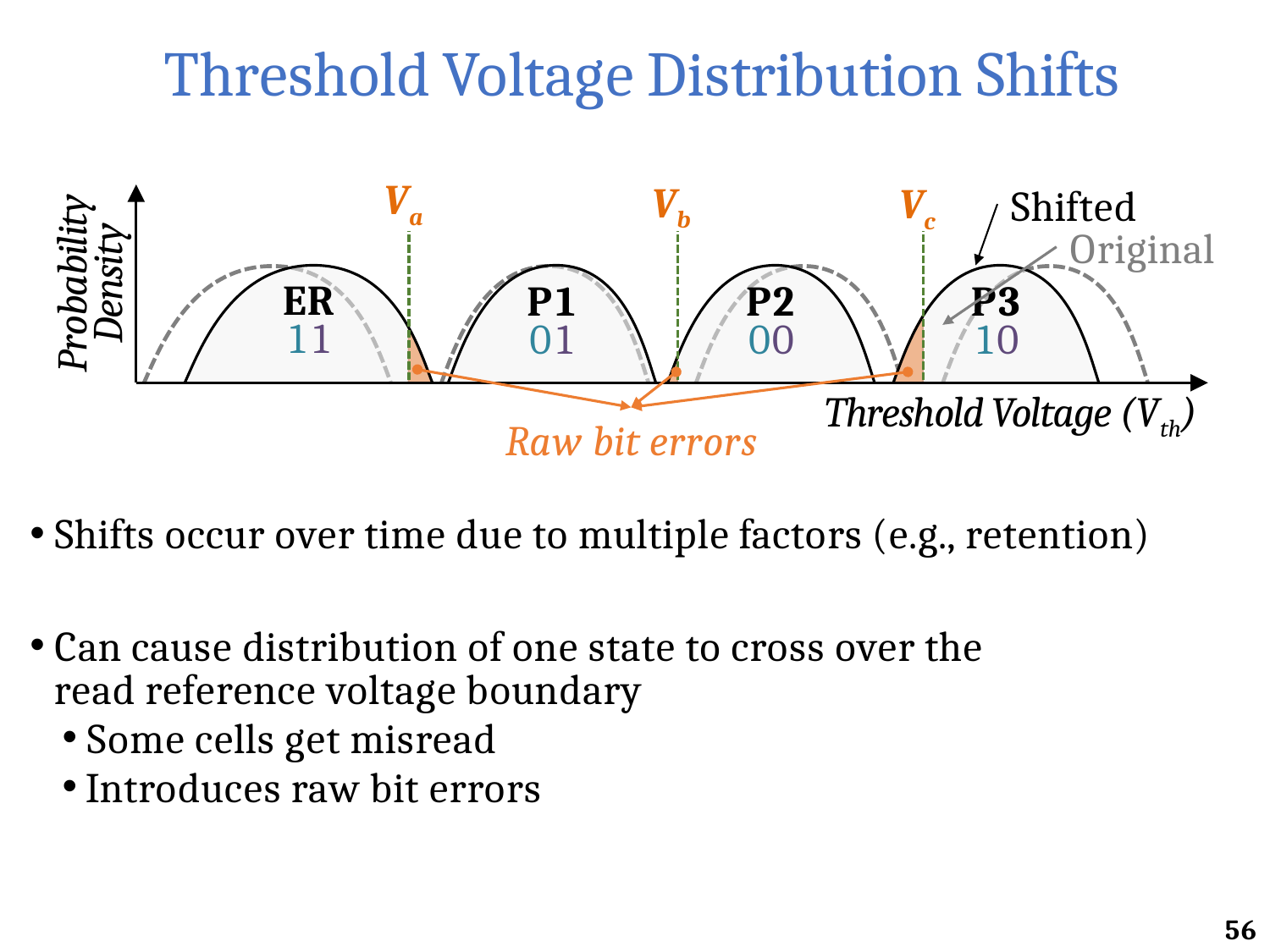

# Threshold Voltage Distribution Shifts
Va
Vb
Shifted
Vc
Original
Probability
Density
ER
11
P1
01
P2
00
P3
10

Threshold Voltage (Vth)
Raw bit errors
Shifts occur over time due to multiple factors (e.g., retention)

Can cause distribution of one state to cross over the
read reference voltage boundary
Some cells get misread
Introduces raw bit errors
56